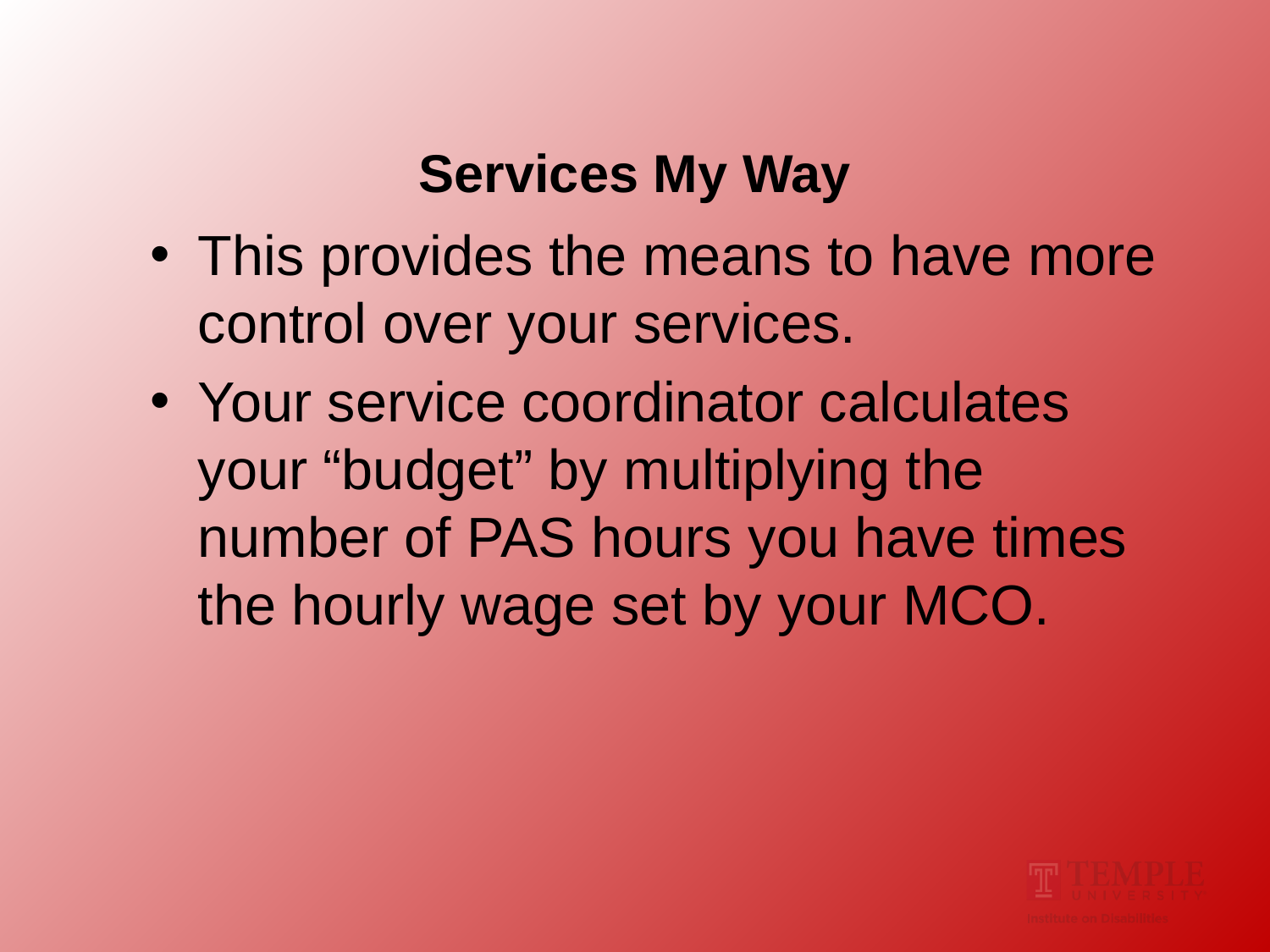

22
# Services My Way
This provides the means to have more control over your services.
Your service coordinator calculates your “budget” by multiplying the number of PAS hours you have times the hourly wage set by your MCO.